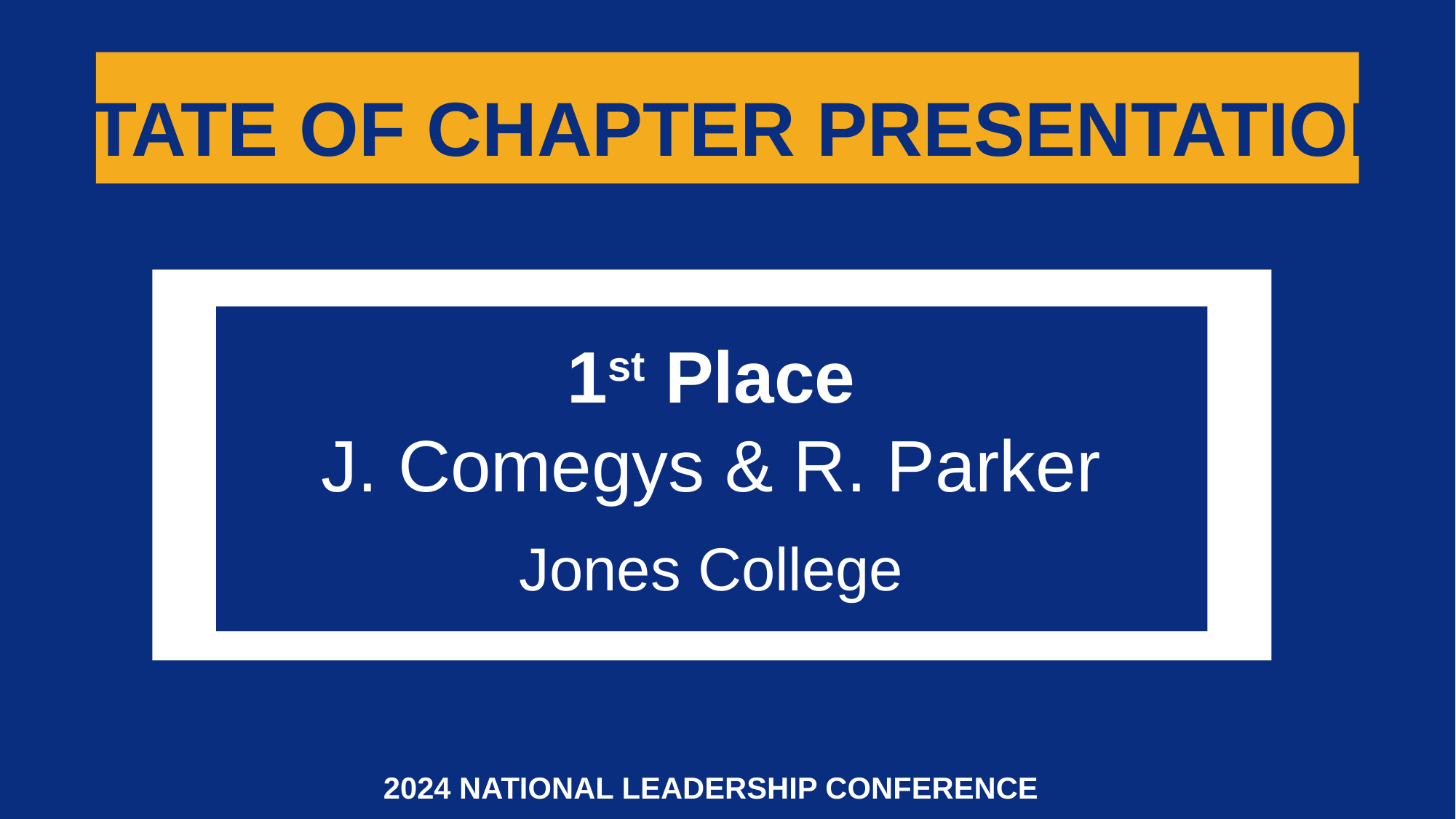

STATE OF CHAPTER PRESENTATION

1st Place
J. Comegys & R. Parker
Jones College
2024 NATIONAL LEADERSHIP CONFERENCE